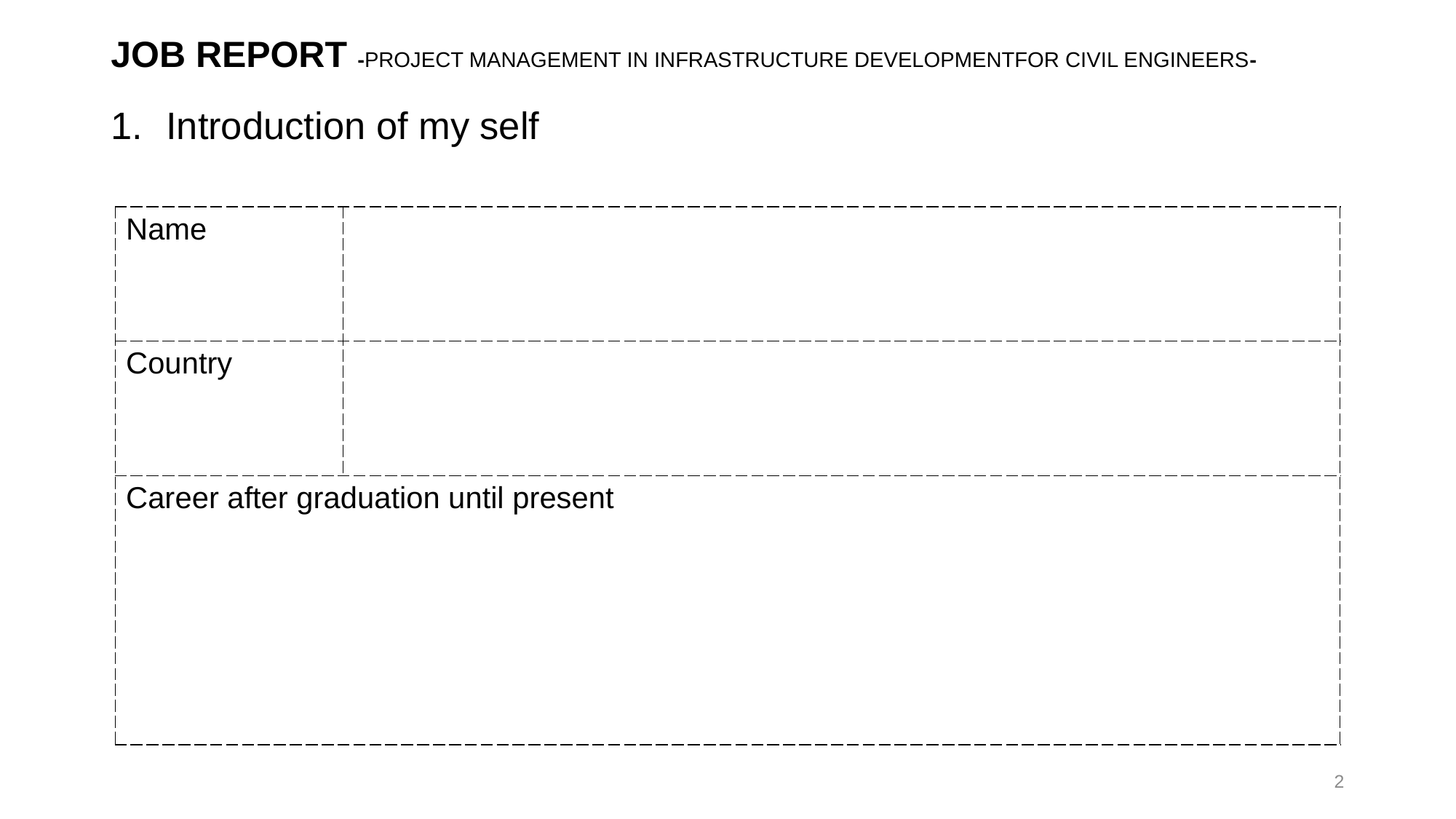

# JOB REPORT -PROJECT MANAGEMENT IN INFRASTRUCTURE DEVELOPMENTFOR CIVIL ENGINEERS-
Introduction of my self

| Name |  |
| --- | --- |
| Country |  |
| Career after graduation until present |  |
2